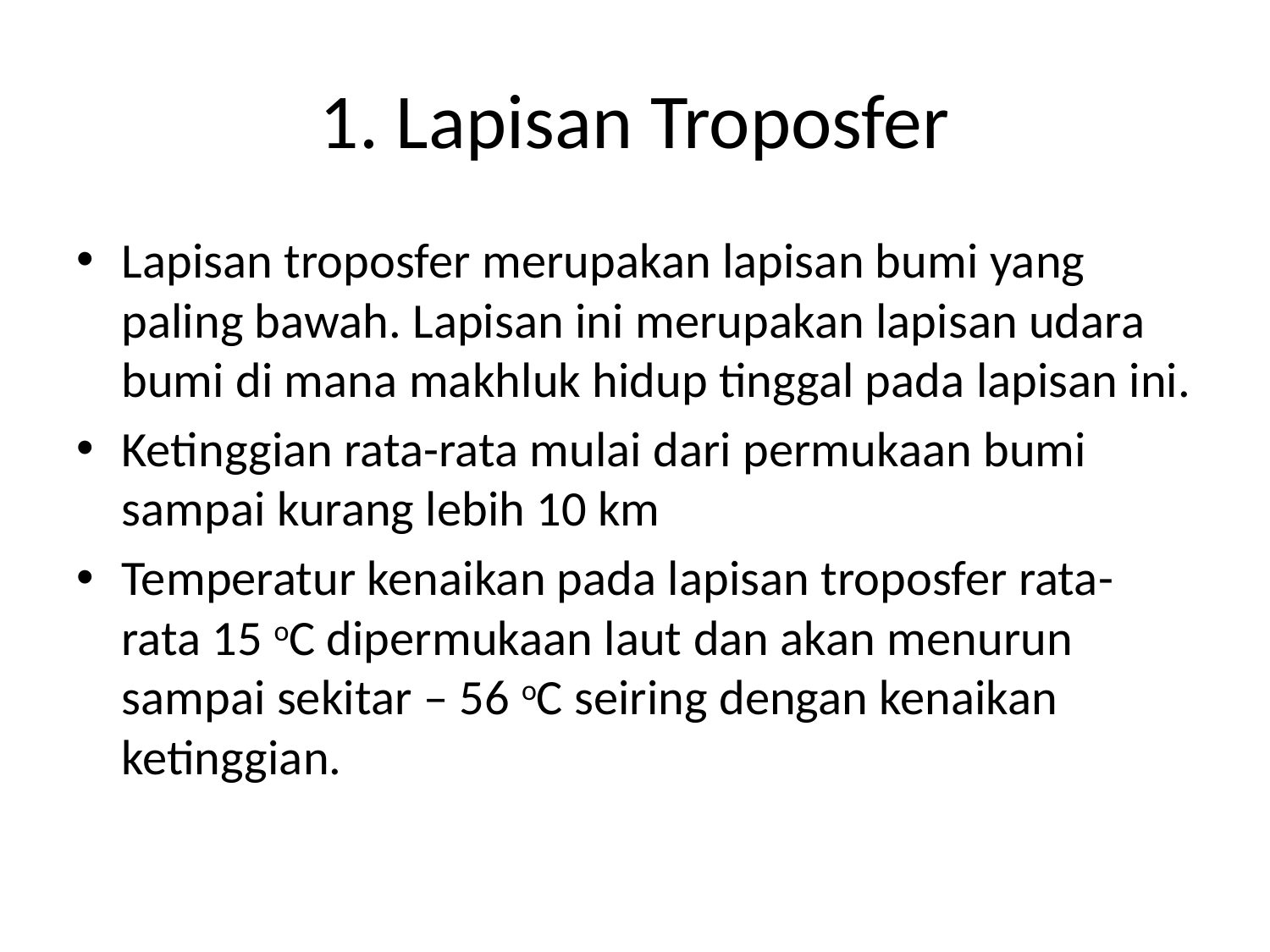

# 1. Lapisan Troposfer
Lapisan troposfer merupakan lapisan bumi yang paling bawah. Lapisan ini merupakan lapisan udara bumi di mana makhluk hidup tinggal pada lapisan ini.
Ketinggian rata-rata mulai dari permukaan bumi sampai kurang lebih 10 km
Temperatur kenaikan pada lapisan troposfer rata-rata 15 oC dipermukaan laut dan akan menurun sampai sekitar – 56 oC seiring dengan kenaikan ketinggian.